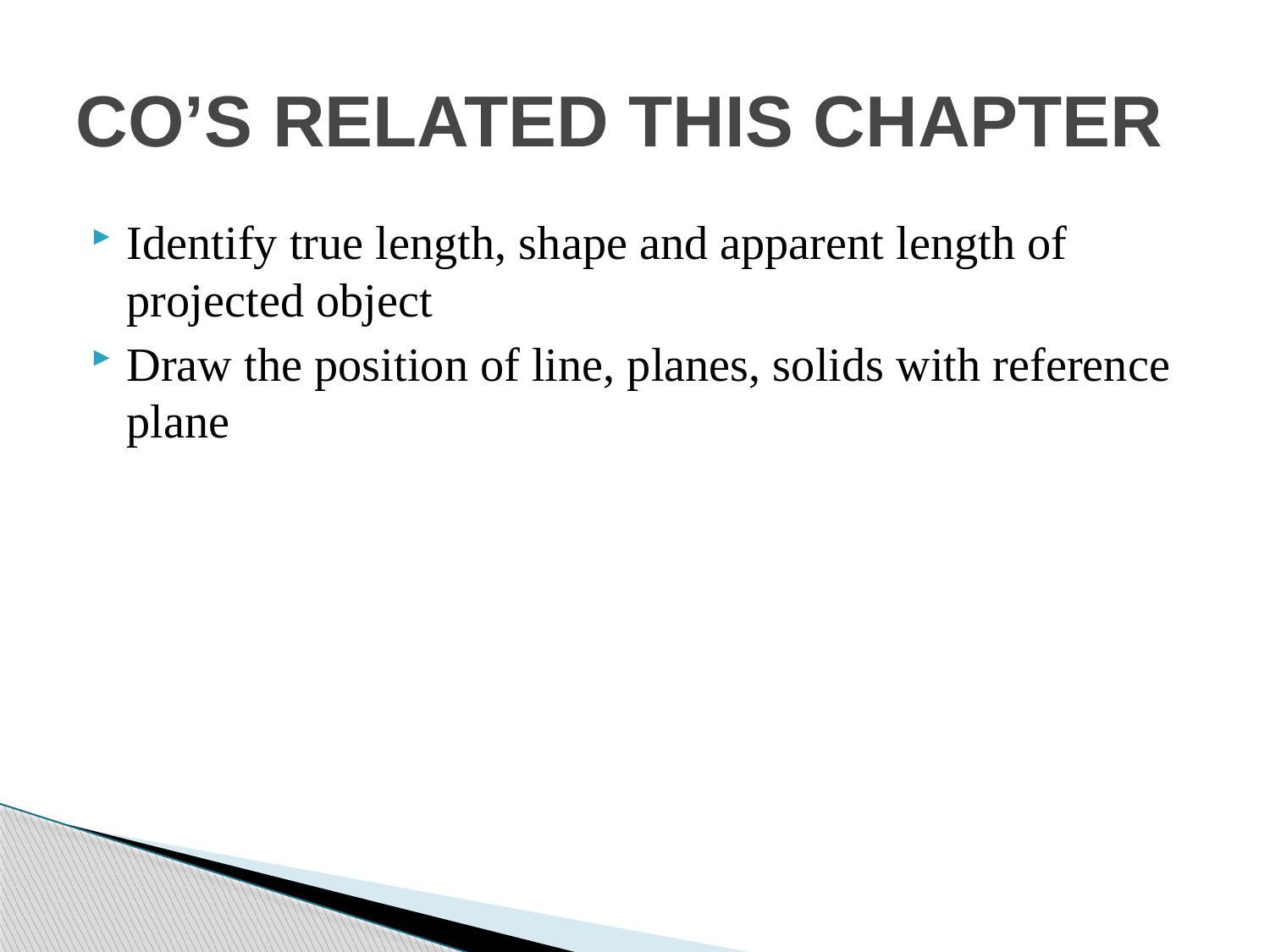

# CO’S RELATED THIS CHAPTER
Identify true length, shape and apparent length of projected object
Draw the position of line, planes, solids with reference plane